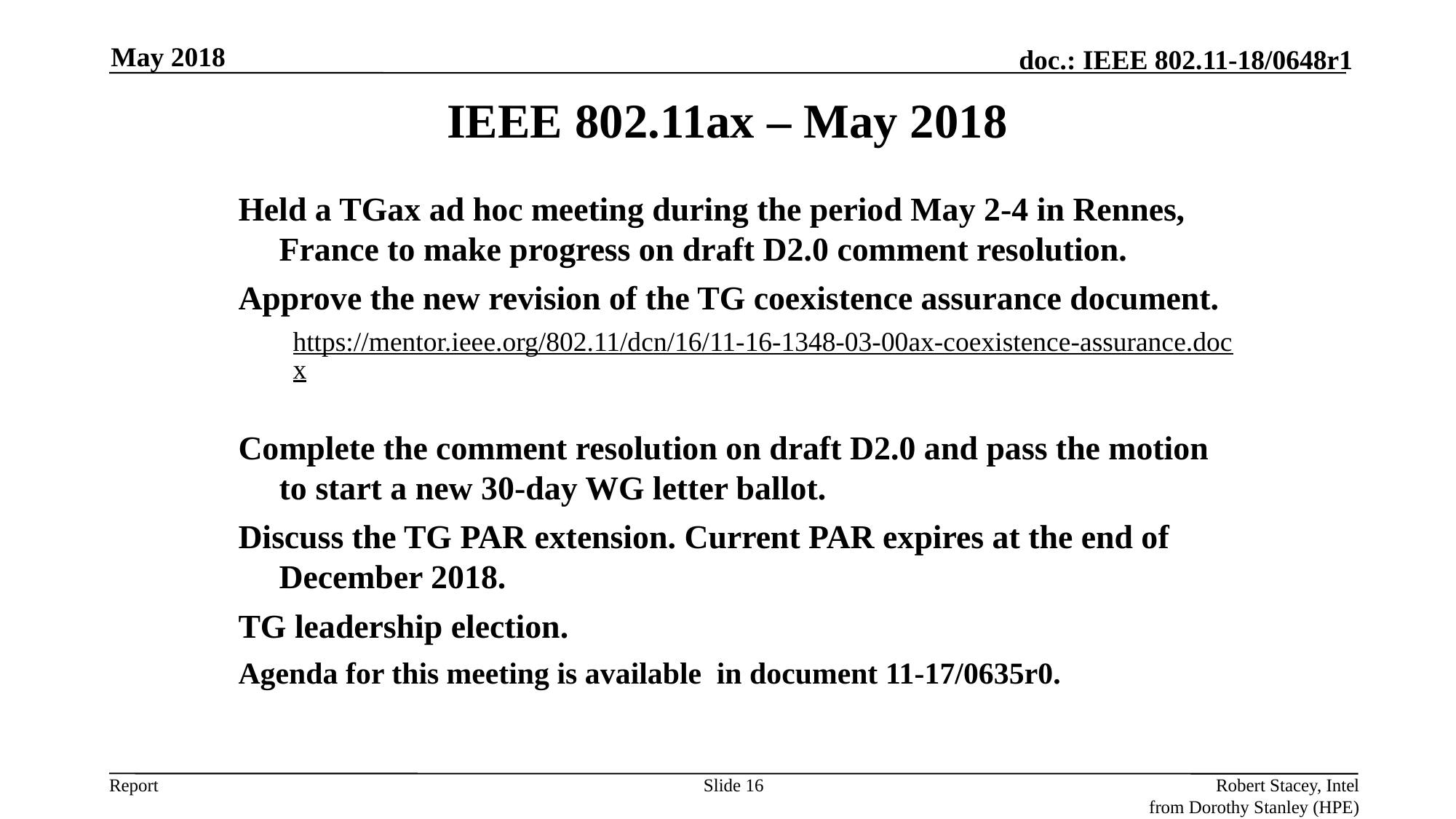

May 2018
IEEE 802.11ax – May 2018
Held a TGax ad hoc meeting during the period May 2-4 in Rennes, France to make progress on draft D2.0 comment resolution.
Approve the new revision of the TG coexistence assurance document.
https://mentor.ieee.org/802.11/dcn/16/11-16-1348-03-00ax-coexistence-assurance.docx
Complete the comment resolution on draft D2.0 and pass the motion to start a new 30-day WG letter ballot.
Discuss the TG PAR extension. Current PAR expires at the end of December 2018.
TG leadership election.
Agenda for this meeting is available  in document 11-17/0635r0.
Slide 16
Robert Stacey, Intel
from Dorothy Stanley (HPE)